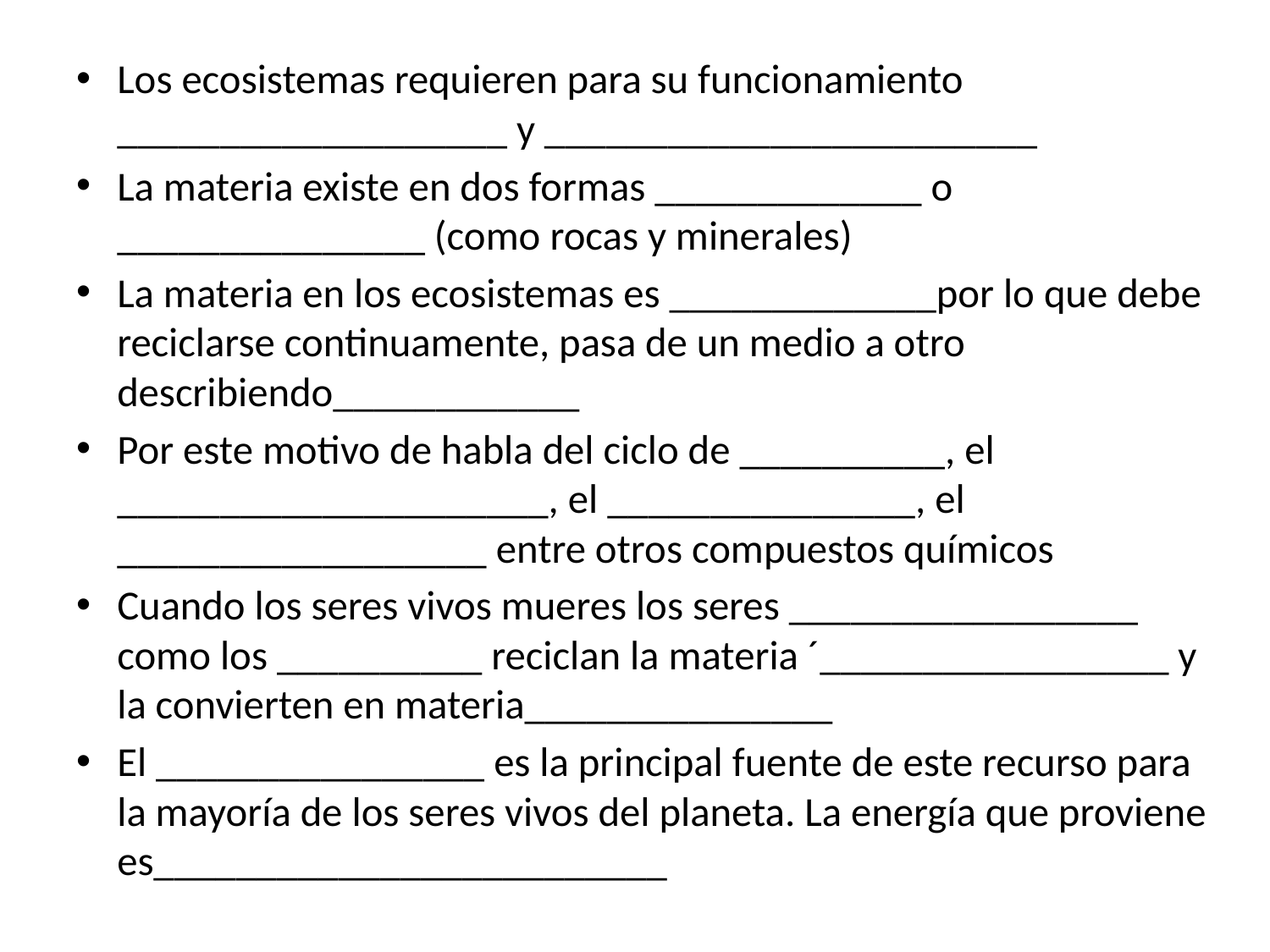

Los ecosistemas requieren para su funcionamiento ___________________ y ________________________
La materia existe en dos formas _____________ o _______________ (como rocas y minerales)
La materia en los ecosistemas es _____________por lo que debe reciclarse continuamente, pasa de un medio a otro describiendo____________
Por este motivo de habla del ciclo de __________, el _____________________, el _______________, el __________________ entre otros compuestos químicos
Cuando los seres vivos mueres los seres _________________ como los __________ reciclan la materia ´_________________ y la convierten en materia_______________
El ________________ es la principal fuente de este recurso para la mayoría de los seres vivos del planeta. La energía que proviene es_________________________